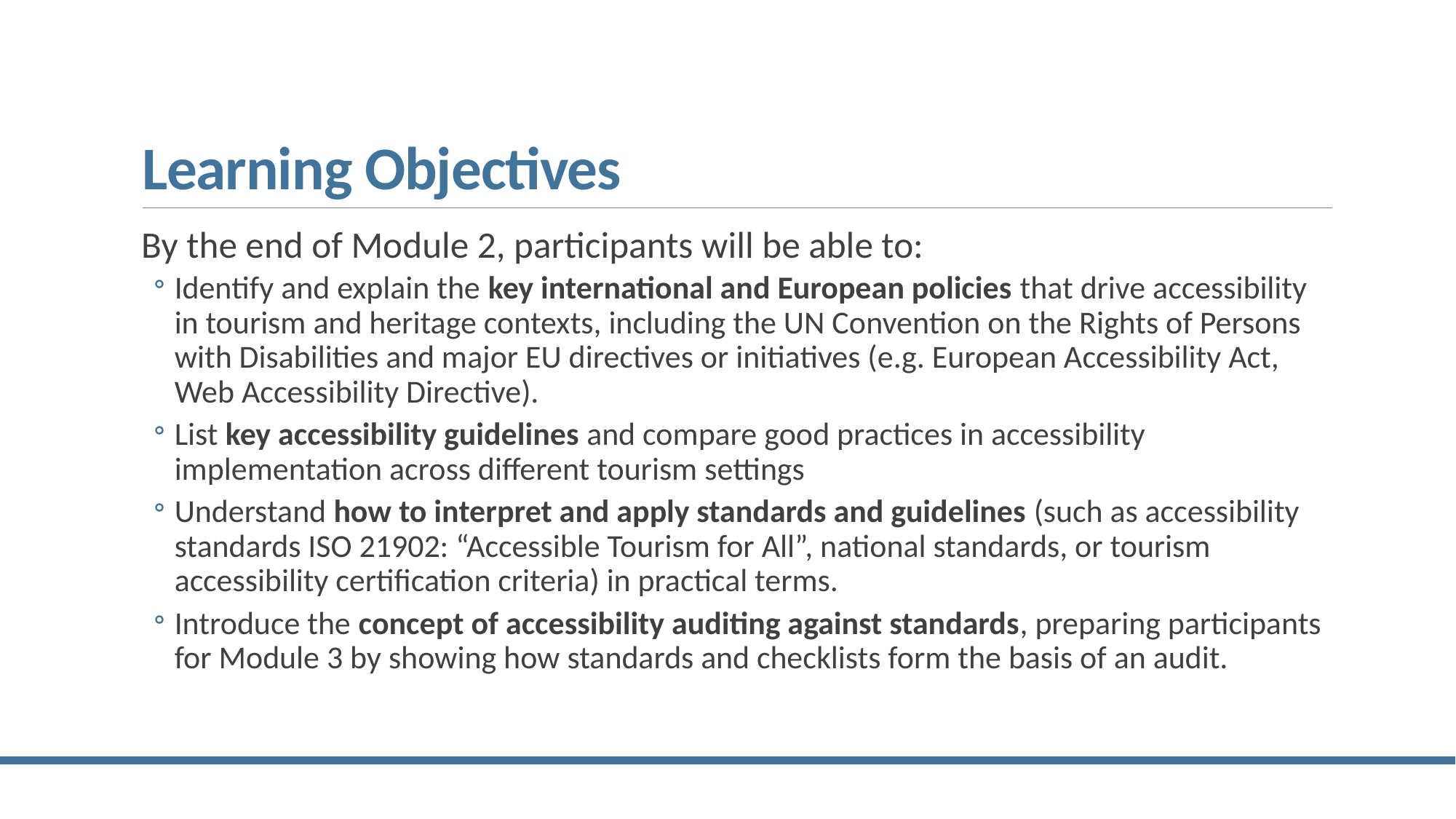

# Learning Objectives
By the end of Module 2, participants will be able to:
Identify and explain the key international and European policies that drive accessibility in tourism and heritage contexts, including the UN Convention on the Rights of Persons with Disabilities and major EU directives or initiatives (e.g. European Accessibility Act, Web Accessibility Directive).
List key accessibility guidelines and compare good practices in accessibility implementation across different tourism settings
Understand how to interpret and apply standards and guidelines (such as accessibility standards ISO 21902: “Accessible Tourism for All”, national standards, or tourism accessibility certification criteria) in practical terms.
Introduce the concept of accessibility auditing against standards, preparing participants for Module 3 by showing how standards and checklists form the basis of an audit.